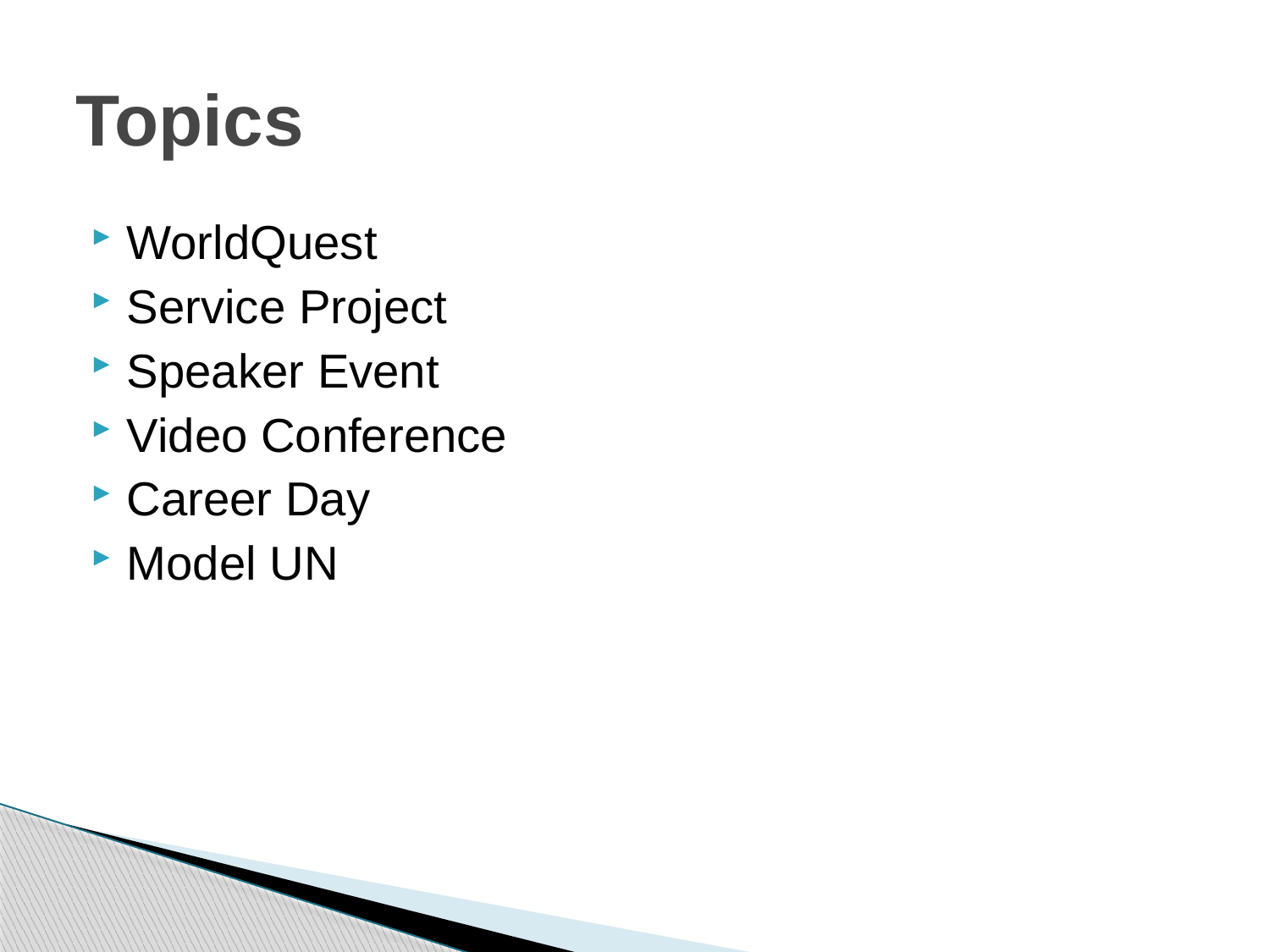

# Topics
WorldQuest
Service Project
Speaker Event
Video Conference
Career Day
Model UN